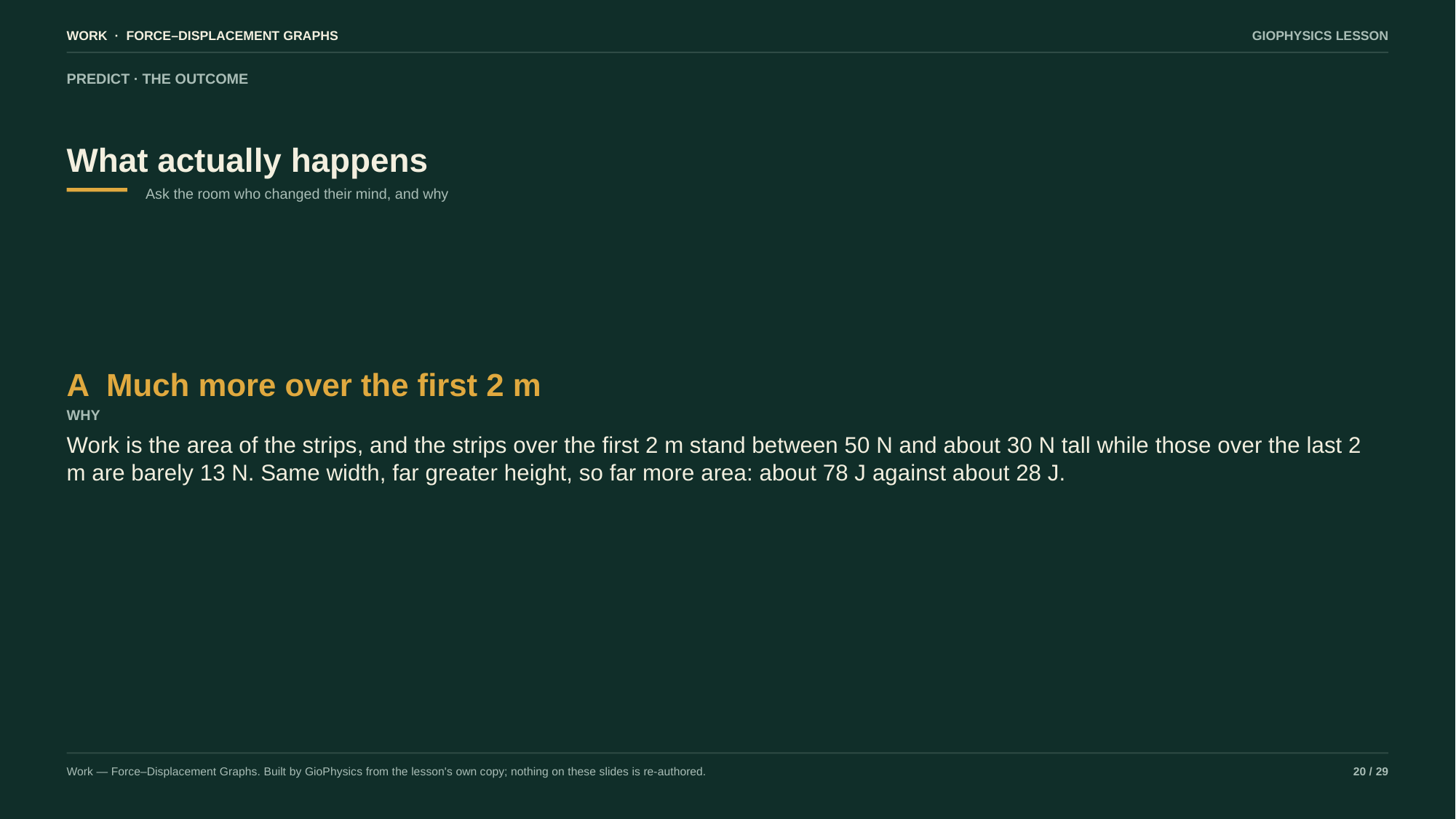

WORK  ·  FORCE–DISPLACEMENT GRAPHS
GIOPHYSICS LESSON

PREDICT · THE OUTCOME
What actually happens
Ask the room who changed their mind, and why

A  Much more over the first 2 m
WHY
Work is the area of the strips, and the strips over the first 2 m stand between 50 N and about 30 N tall while those over the last 2 m are barely 13 N. Same width, far greater height, so far more area: about 78 J against about 28 J.

Work — Force–Displacement Graphs. Built by GioPhysics from the lesson's own copy; nothing on these slides is re-authored.
20 / 29